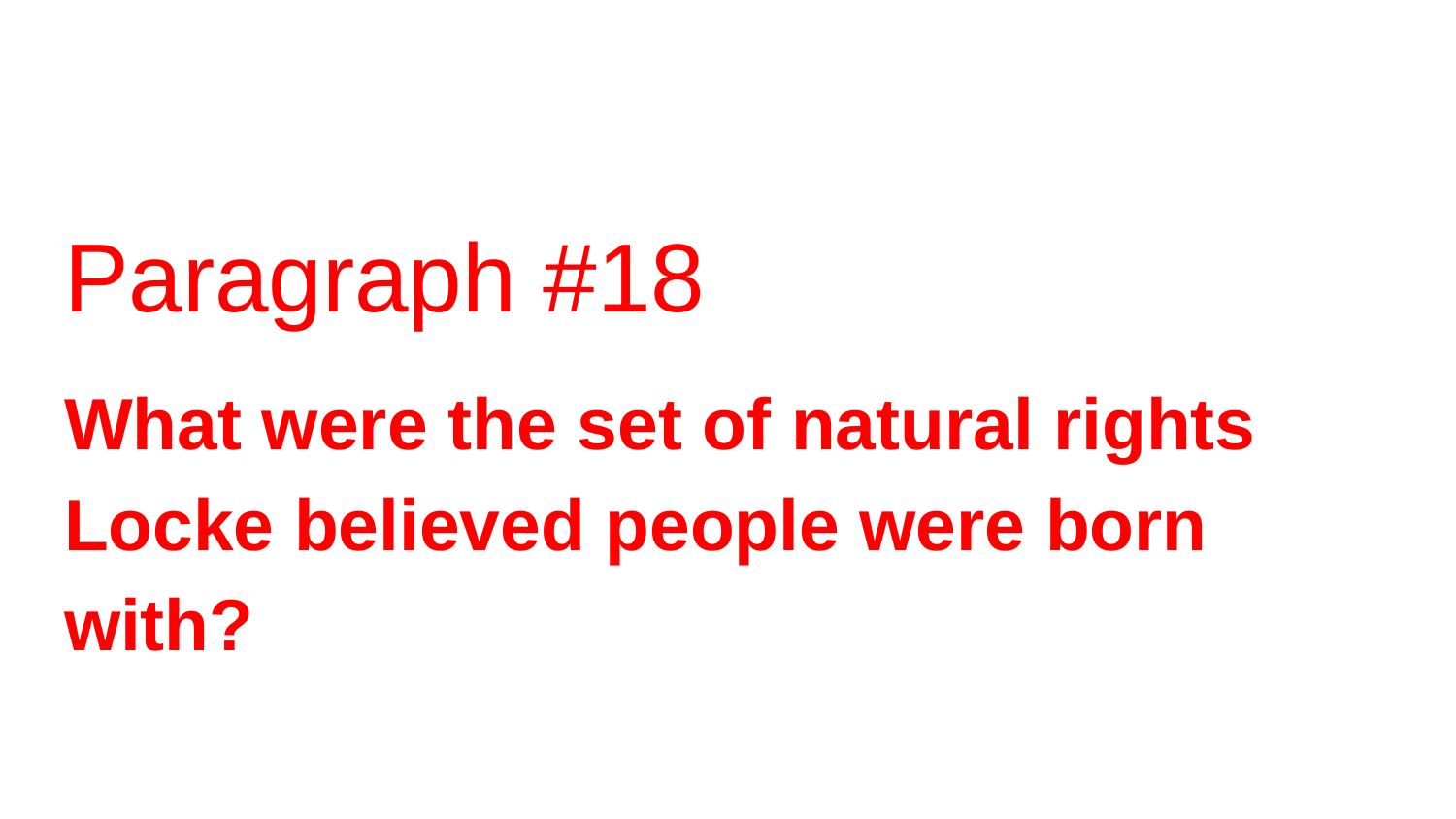

#
Paragraph #18
What were the set of natural rights Locke believed people were born with?